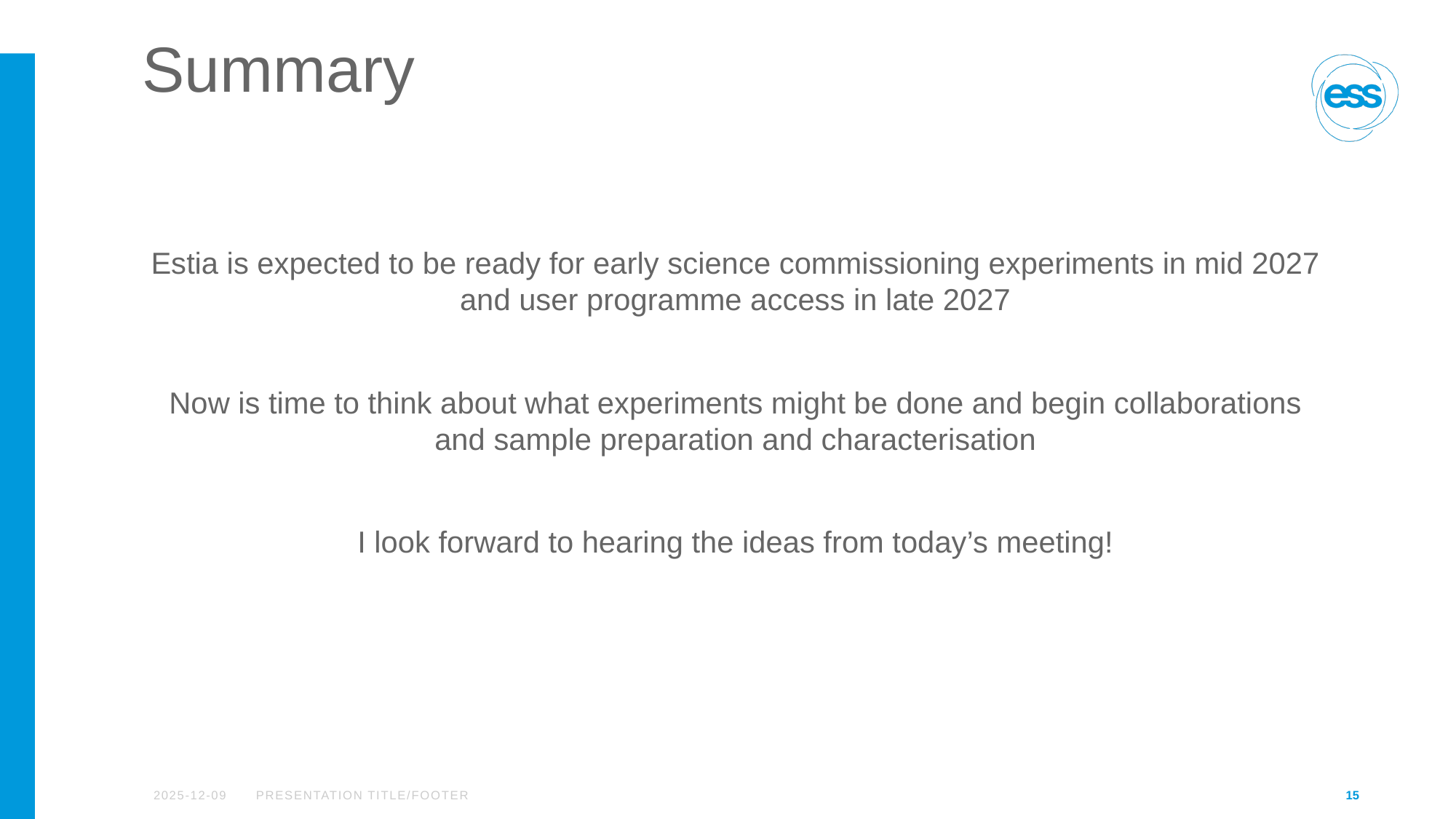

# Summary

Estia is expected to be ready for early science commissioning experiments in mid 2027 and user programme access in late 2027

Now is time to think about what experiments might be done and begin collaborations and sample preparation and characterisation

I look forward to hearing the ideas from today’s meeting!
2025-12-09
PRESENTATION TITLE/FOOTER
15